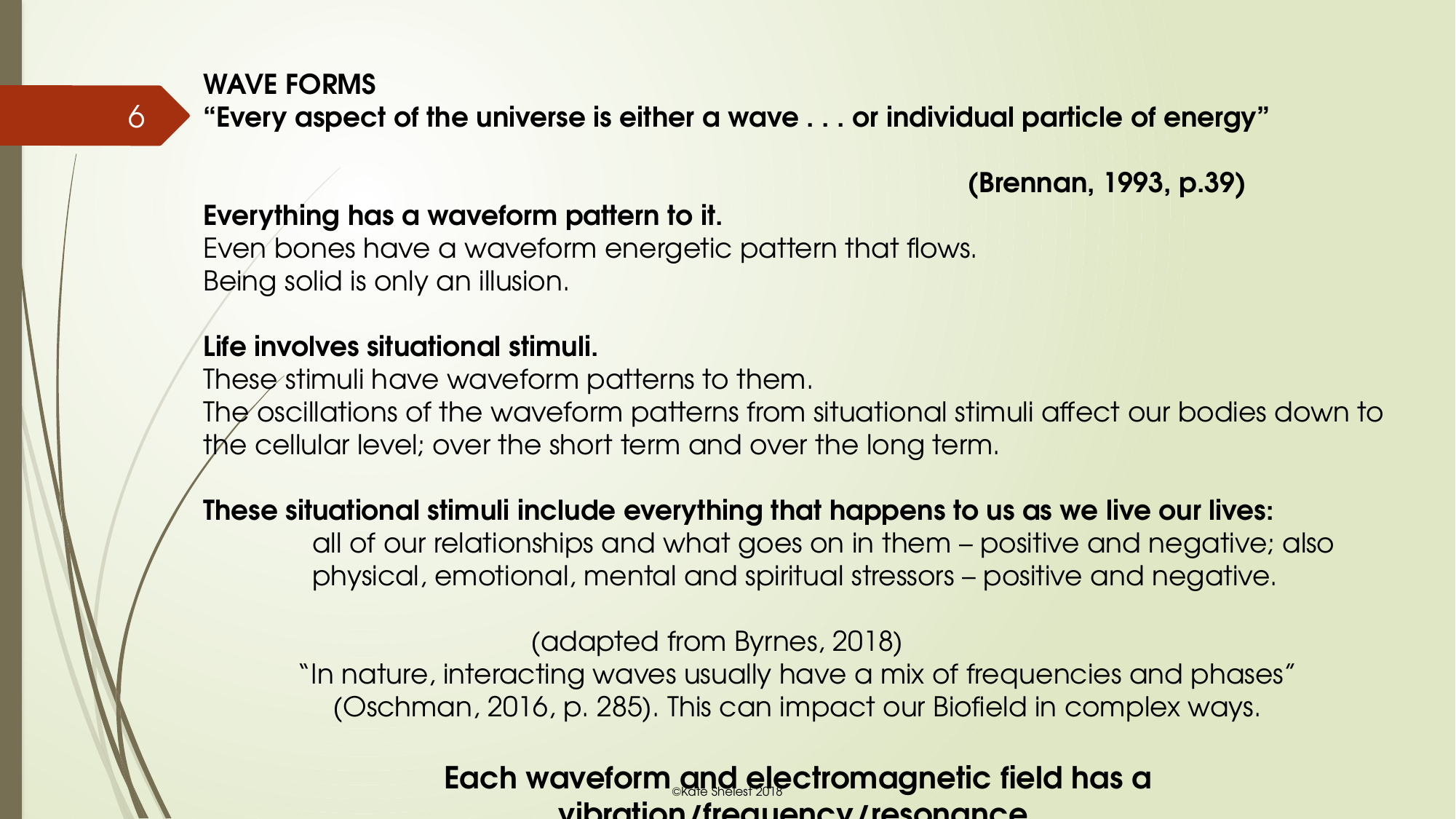

WAVE FORMS
“Every aspect of the universe is either a wave . . . or individual particle of energy” 																		(Brennan, 1993, p.39)
Everything has a waveform pattern to it.
Even bones have a waveform energetic pattern that flows.
Being solid is only an illusion.

Life involves situational stimuli.
These stimuli have waveform patterns to them.
The oscillations of the waveform patterns from situational stimuli affect our bodies down to the cellular level; over the short term and over the long term.

These situational stimuli include everything that happens to us as we live our lives:
	all of our relationships and what goes on in them – positive and negative; also 	physical, emotional, mental and spiritual stressors – positive and negative.
													(adapted from Byrnes, 2018)
 “In nature, interacting waves usually have a mix of frequencies and phases”
(Oschman, 2016, p. 285). This can impact our Biofield in complex ways.

Each waveform and electromagnetic field has a vibration/frequency/resonance.
6

©Kate Shelest 2018